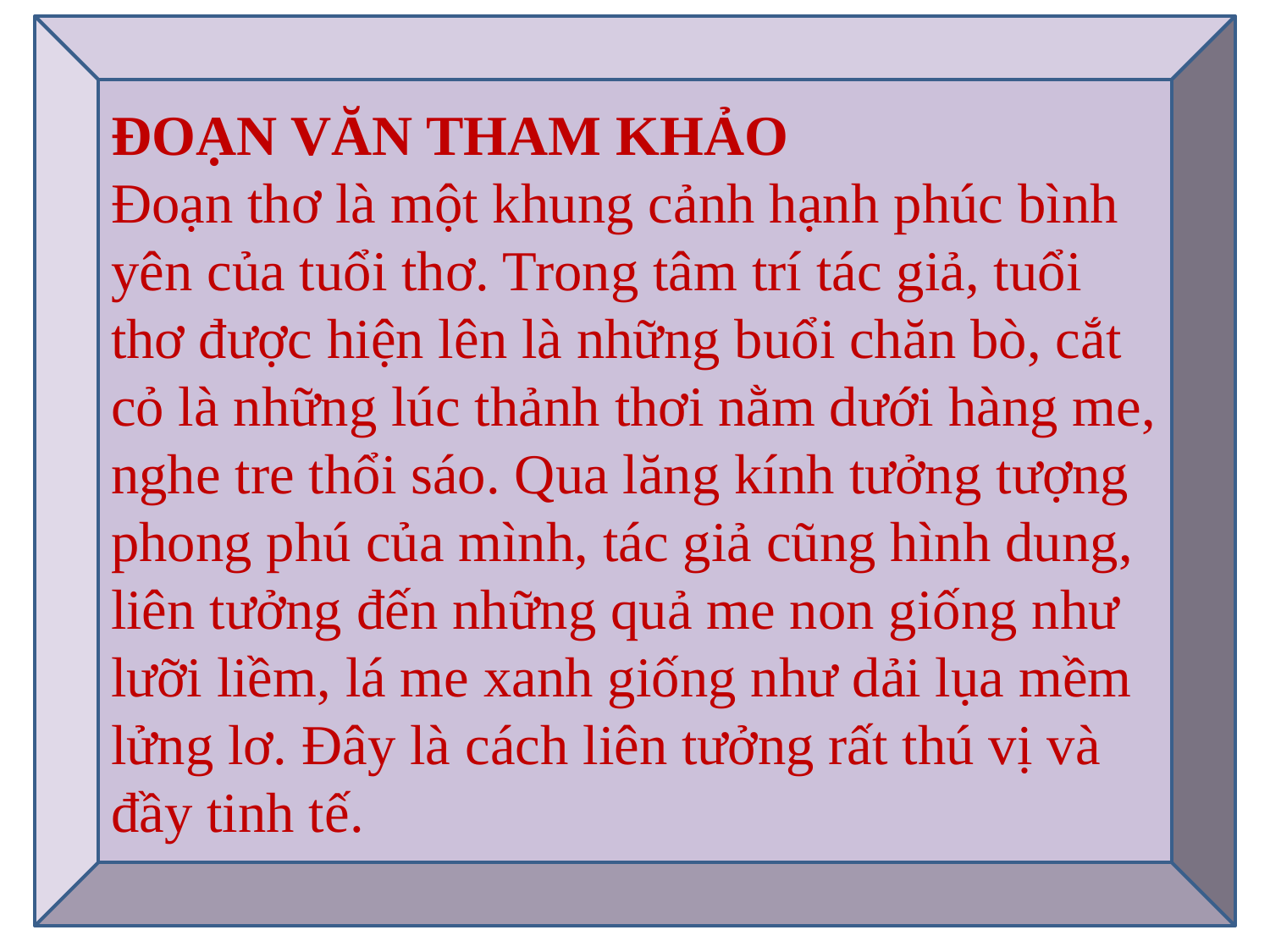

ĐOẠN VĂN THAM KHẢO
Đoạn thơ là một khung cảnh hạnh phúc bình yên của tuổi thơ. Trong tâm trí tác giả, tuổi thơ được hiện lên là những buổi chăn bò, cắt cỏ là những lúc thảnh thơi nằm dưới hàng me, nghe tre thổi sáo. Qua lăng kính tưởng tượng phong phú của mình, tác giả cũng hình dung, liên tưởng đến những quả me non giống như lưỡi liềm, lá me xanh giống như dải lụa mềm lửng lơ. Đây là cách liên tưởng rất thú vị và đầy tinh tế.